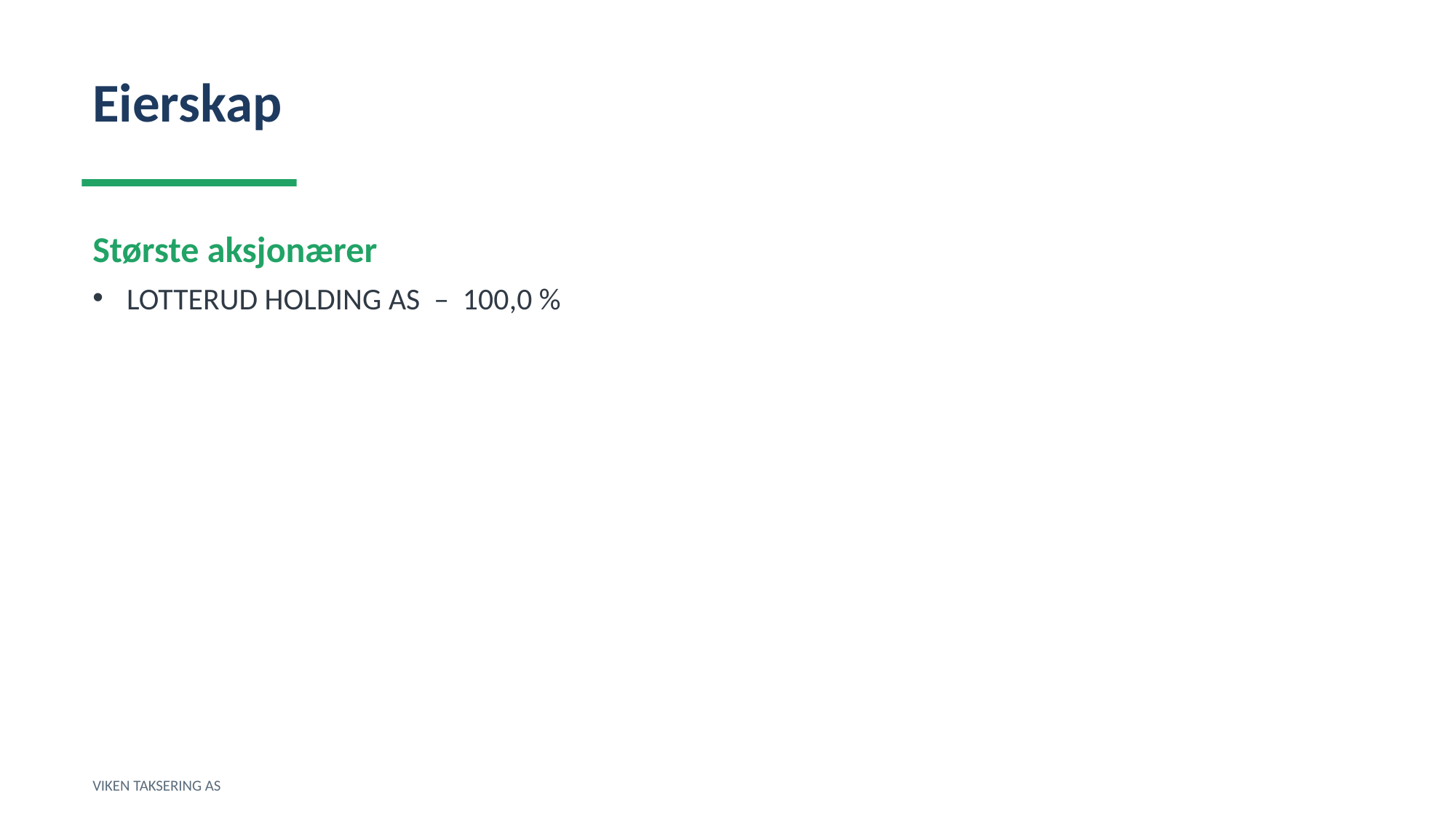

Eierskap

Største aksjonærer
LOTTERUD HOLDING AS  –  100,0 %
VIKEN TAKSERING AS